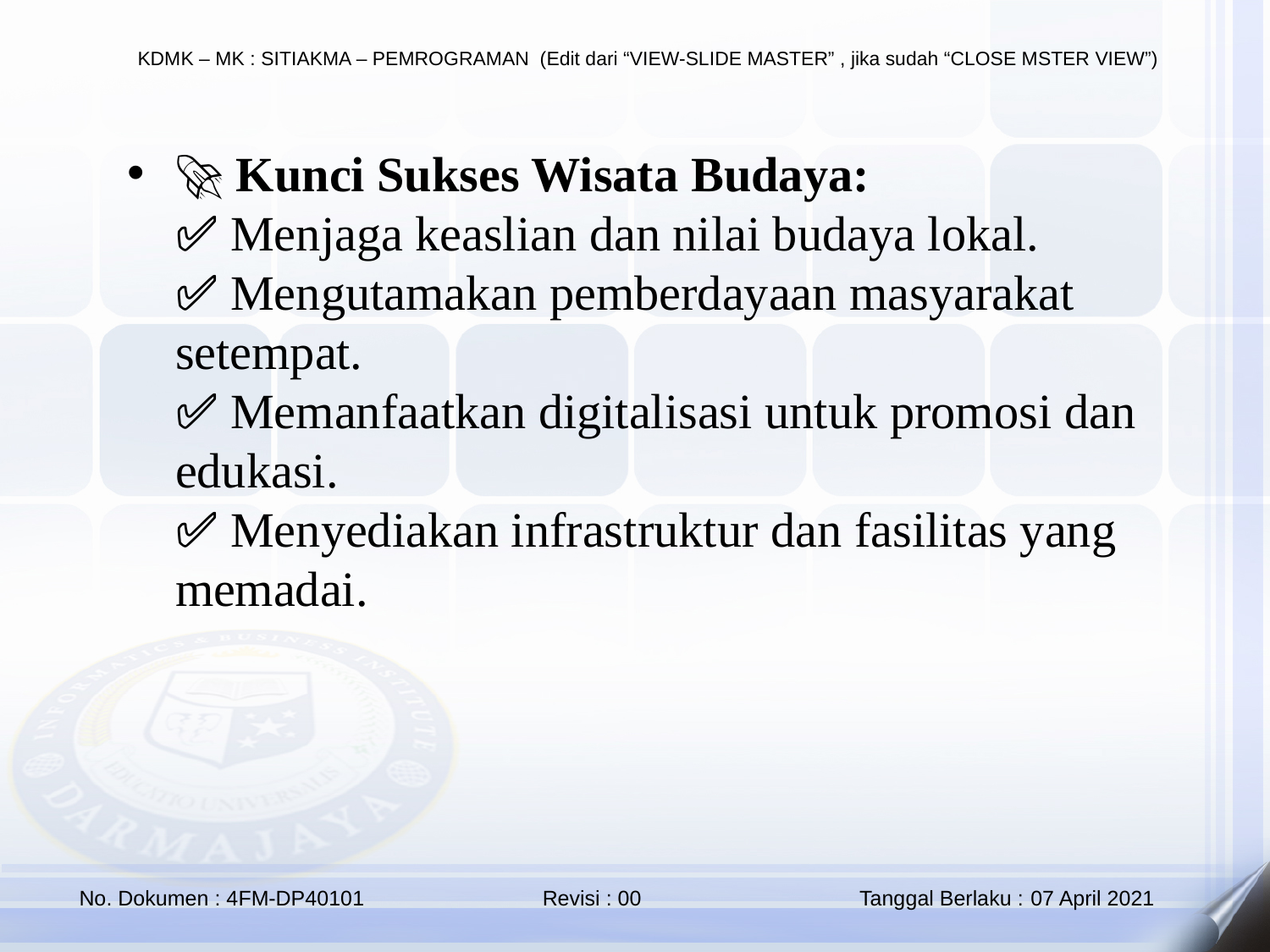

🚀 Kunci Sukses Wisata Budaya:
✅ Menjaga keaslian dan nilai budaya lokal.
✅ Mengutamakan pemberdayaan masyarakat setempat.
✅ Memanfaatkan digitalisasi untuk promosi dan edukasi.
✅ Menyediakan infrastruktur dan fasilitas yang memadai.